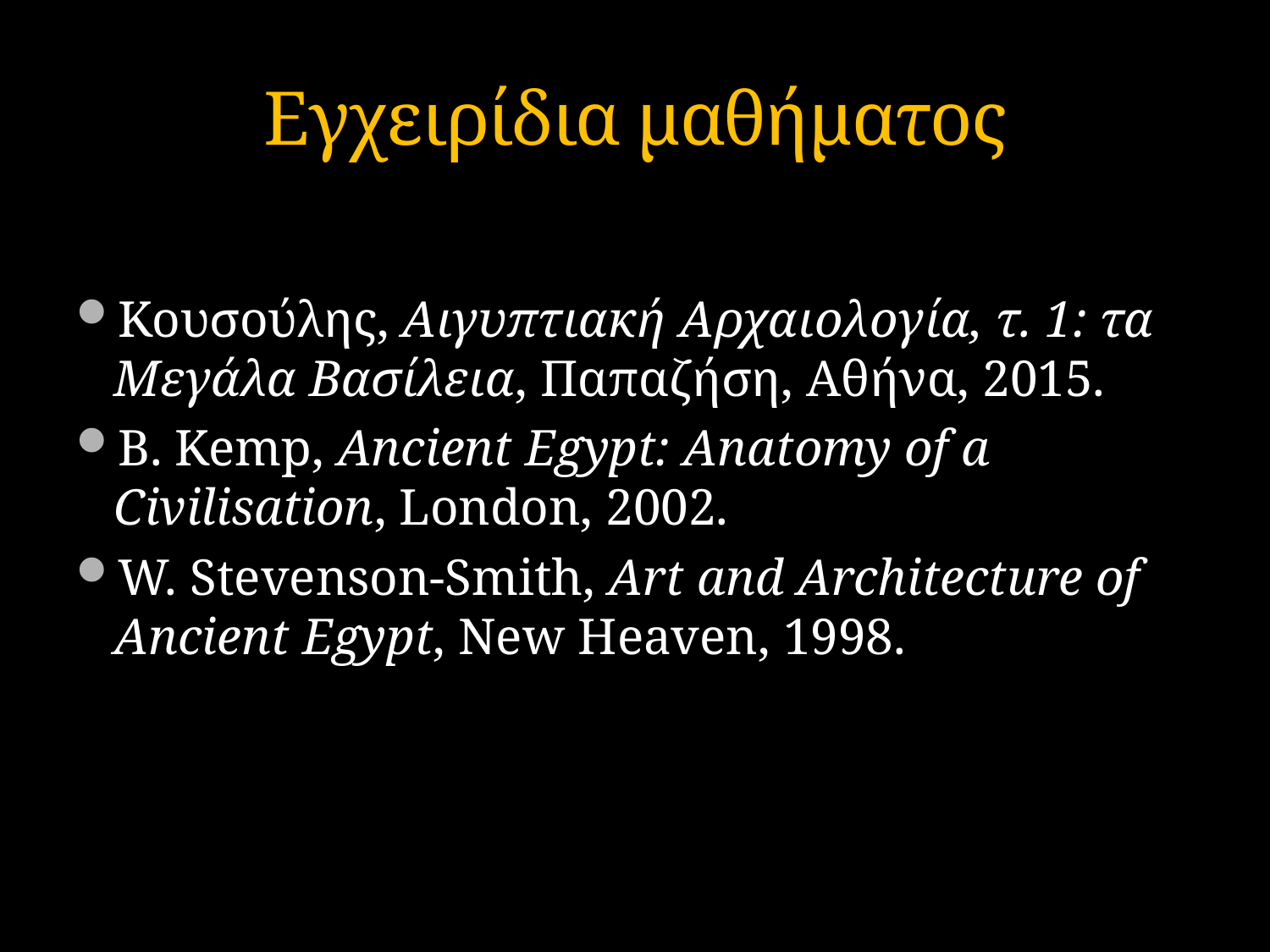

# Εγχειρίδια μαθήματος

Κουσούλης, Αιγυπτιακή Αρχαιολογία, τ. 1: τα Μεγάλα Βασίλεια, Παπαζήση, Αθήνα, 2015.
B. Kemp, Ancient Egypt: Anatomy of a Civilisation, London, 2002.
W. Stevenson-Smith, Art and Architecture of Ancient Egypt, New Heaven, 1998.